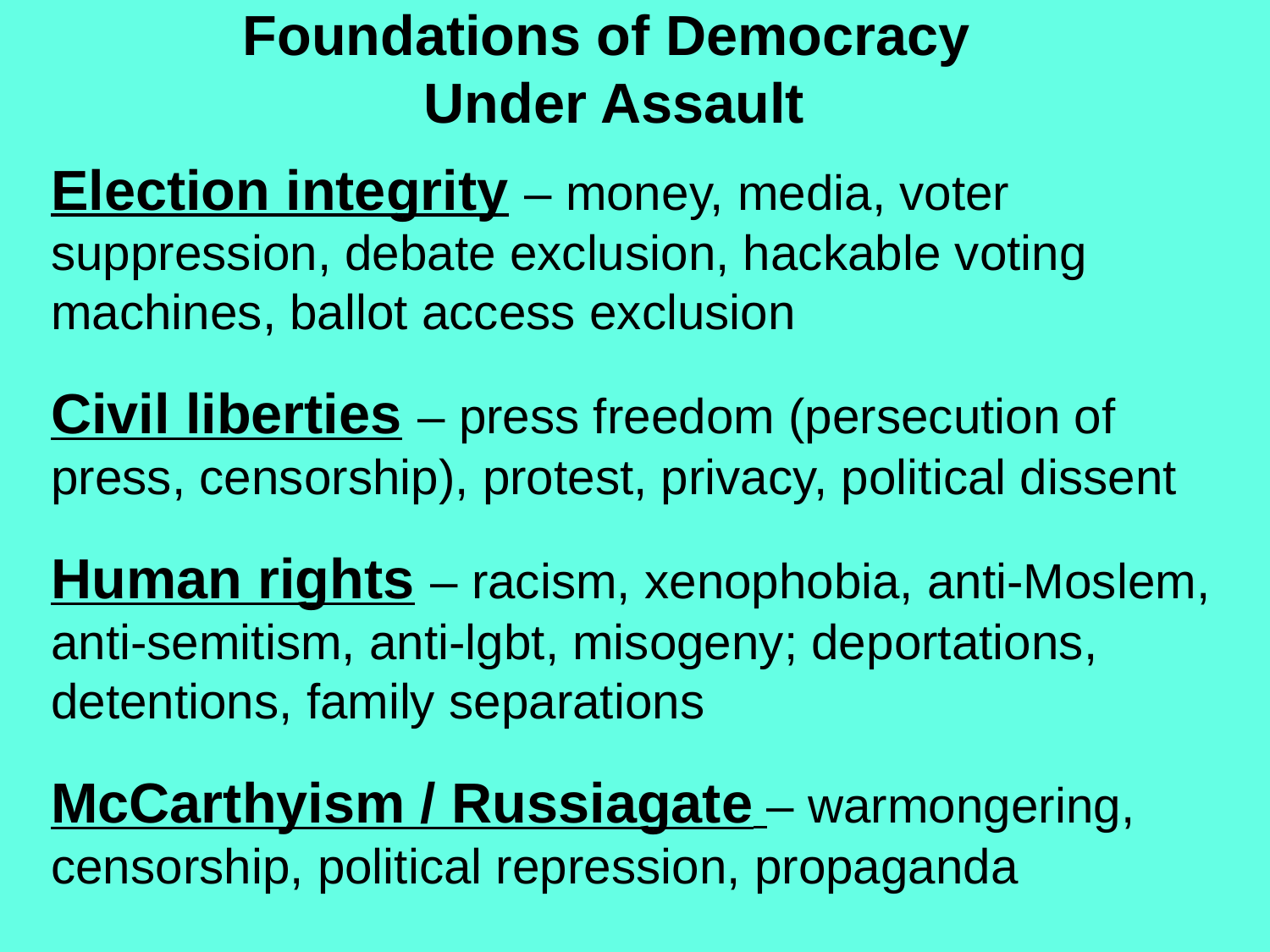

Foundations of Democracy
Under Assault

Election integrity – money, media, voter suppression, debate exclusion, hackable voting machines, ballot access exclusion

Civil liberties – press freedom (persecution of press, censorship), protest, privacy, political dissent

Human rights – racism, xenophobia, anti-Moslem, anti-semitism, anti-lgbt, misogeny; deportations, detentions, family separations

McCarthyism / Russiagate – warmongering, censorship, political repression, propaganda